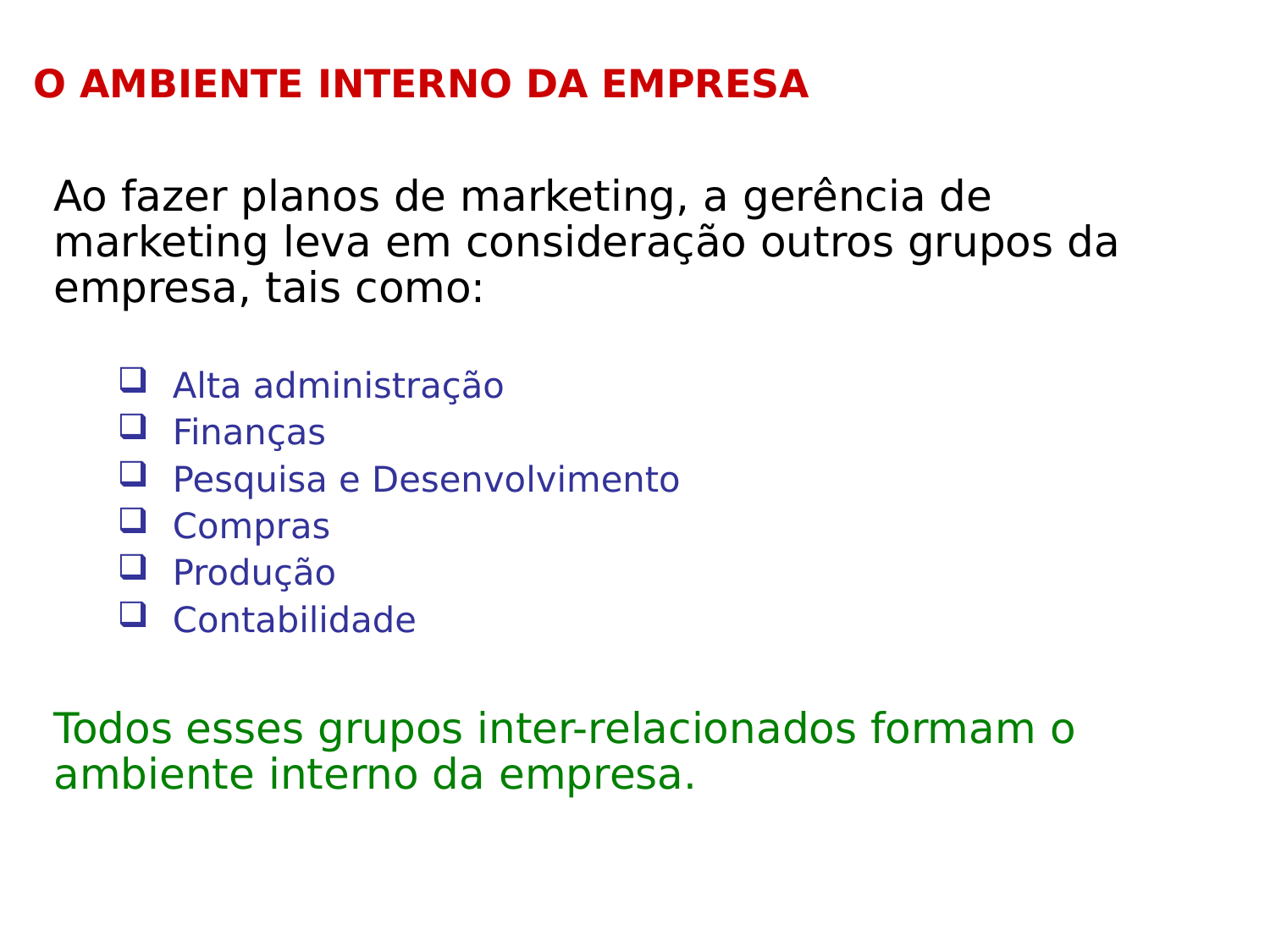

O AMBIENTE INTERNO DA EMPRESA
Ao fazer planos de marketing, a gerência de marketing leva em consideração outros grupos da empresa, tais como:

Alta administração
Finanças
Pesquisa e Desenvolvimento
Compras
Produção
Contabilidade

Todos esses grupos inter-relacionados formam o ambiente interno da empresa.